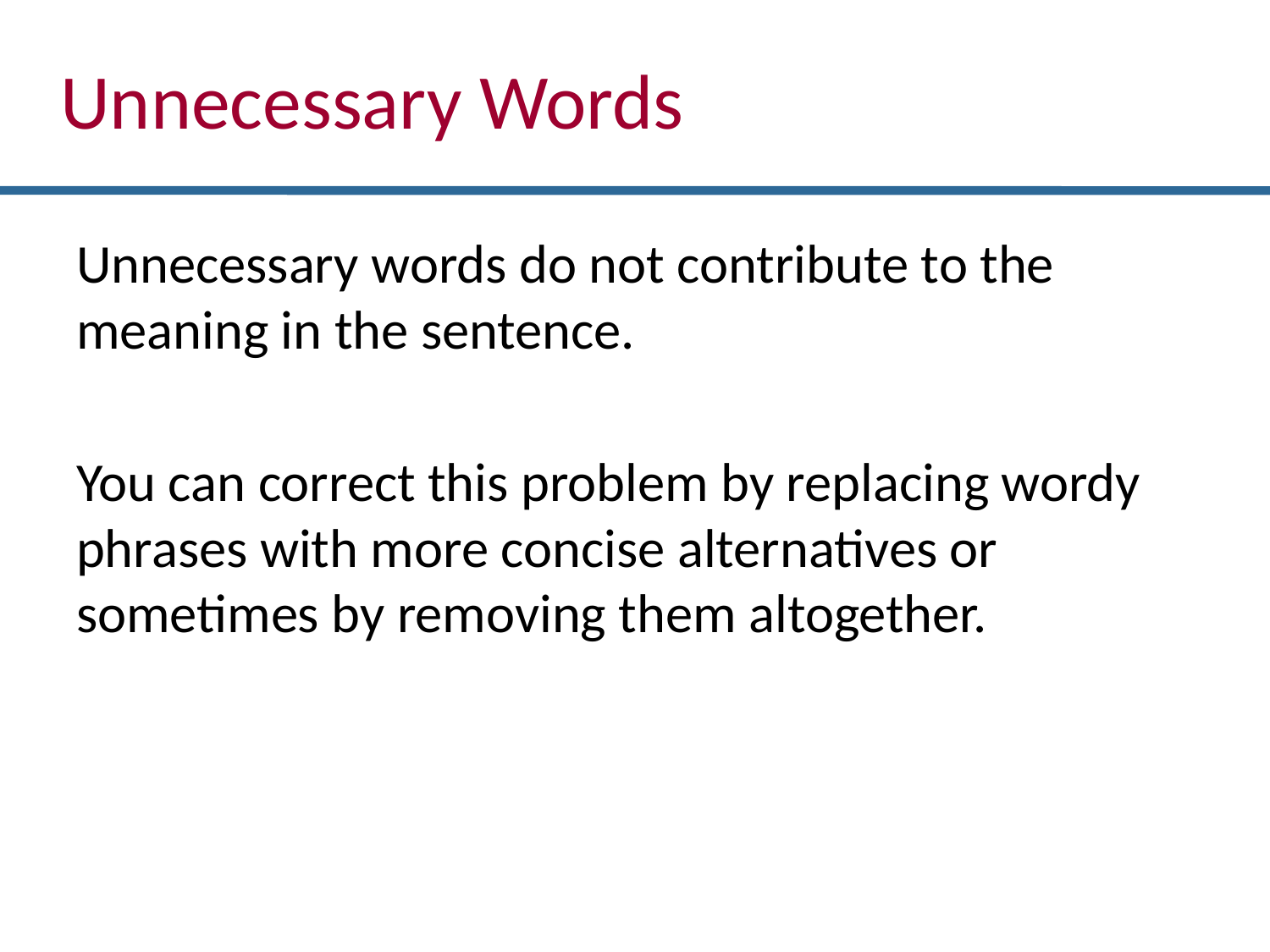

# Unnecessary Words
Unnecessary words do not contribute to the meaning in the sentence.

You can correct this problem by replacing wordy phrases with more concise alternatives or sometimes by removing them altogether.